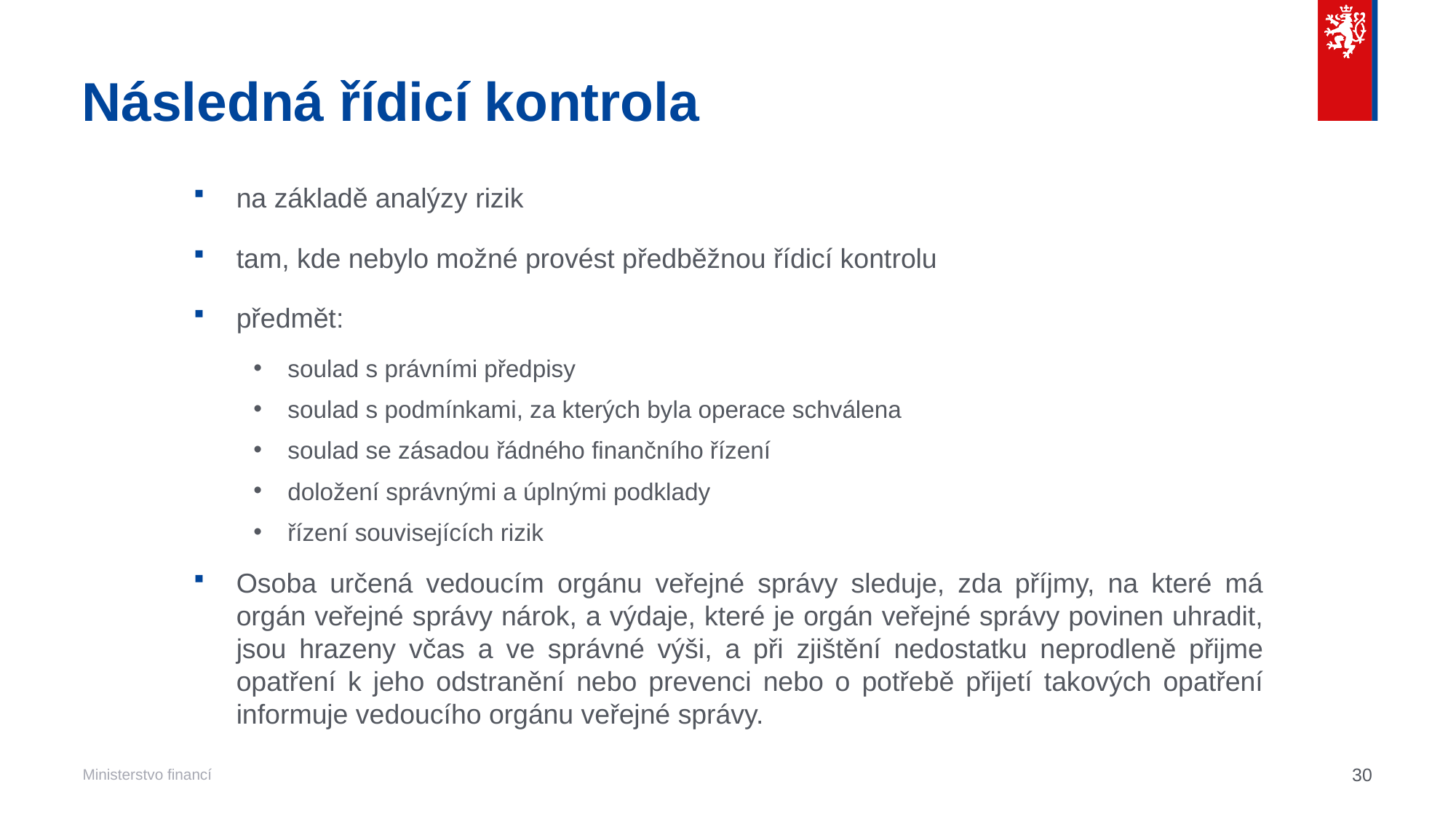

# Následná řídicí kontrola
na základě analýzy rizik
tam, kde nebylo možné provést předběžnou řídicí kontrolu
předmět:
soulad s právními předpisy
soulad s podmínkami, za kterých byla operace schválena
soulad se zásadou řádného finančního řízení
doložení správnými a úplnými podklady
řízení souvisejících rizik
Osoba určená vedoucím orgánu veřejné správy sleduje, zda příjmy, na které má orgán veřejné správy nárok, a výdaje, které je orgán veřejné správy povinen uhradit, jsou hrazeny včas a ve správné výši, a při zjištění nedostatku neprodleně přijme opatření k jeho odstranění nebo prevenci nebo o potřebě přijetí takových opatření informuje vedoucího orgánu veřejné správy.

30